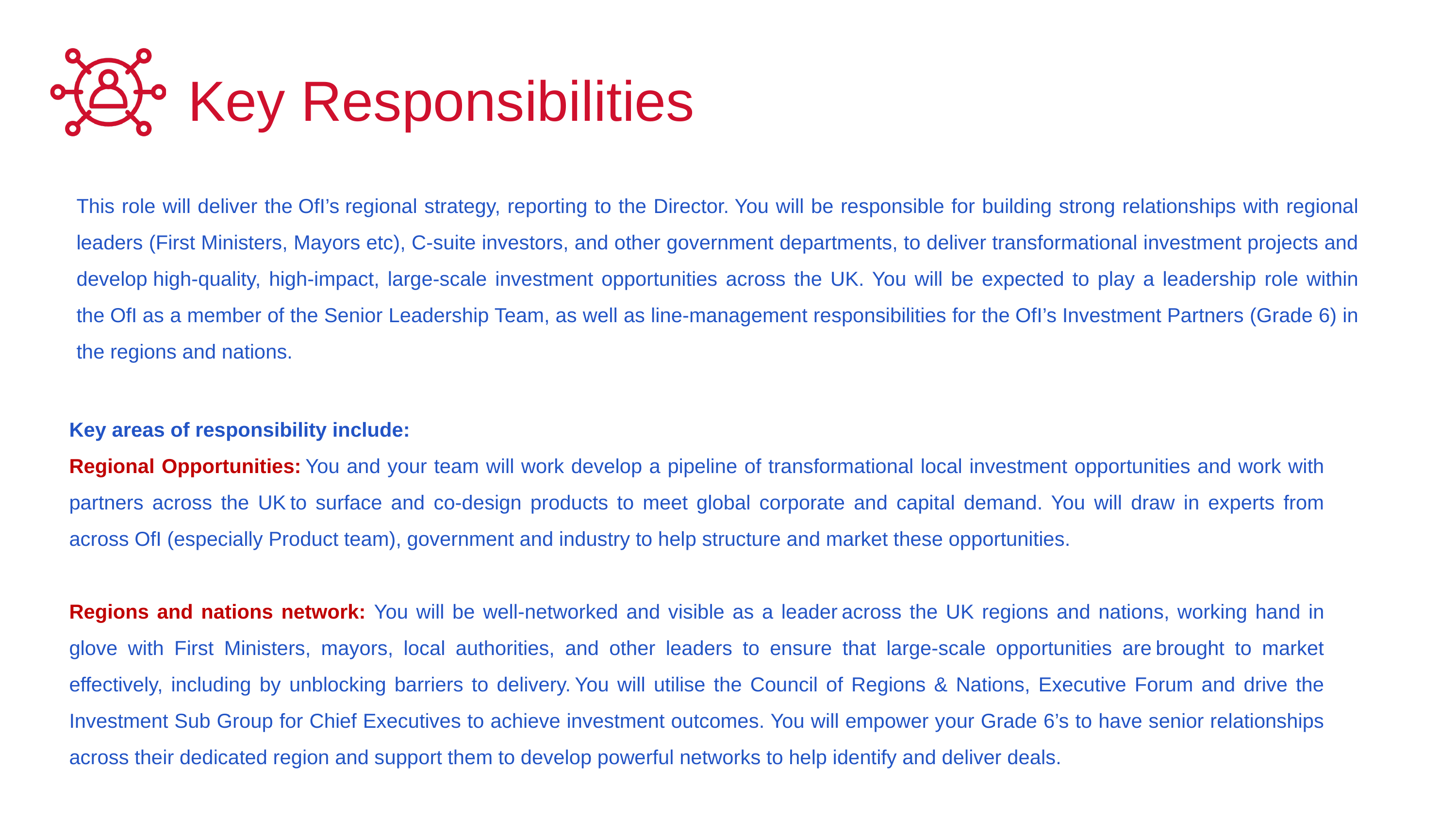

Key Responsibilities
This role will deliver the OfI’s regional strategy, reporting to the Director. You will be responsible for building strong relationships with regional leaders (First Ministers, Mayors etc), C-suite investors, and other government departments, to deliver transformational investment projects and develop high-quality, high-impact, large-scale investment opportunities across the UK. You will be expected to play a leadership role within the OfI as a member of the Senior Leadership Team, as well as line-management responsibilities for the OfI’s Investment Partners (Grade 6) in the regions and nations.
Key areas of responsibility include:
Regional Opportunities: You and your team will work develop a pipeline of transformational local investment opportunities and work with partners across the UK to surface and co-design products to meet global corporate and capital demand. You will draw in experts from across OfI (especially Product team), government and industry to help structure and market these opportunities.

Regions and nations network: You will be well-networked and visible as a leader across the UK regions and nations, working hand in glove with First Ministers, mayors, local authorities, and other leaders to ensure that large-scale opportunities are brought to market effectively, including by unblocking barriers to delivery. You will utilise the Council of Regions & Nations, Executive Forum and drive the Investment Sub Group for Chief Executives to achieve investment outcomes. You will empower your Grade 6’s to have senior relationships across their dedicated region and support them to develop powerful networks to help identify and deliver deals.